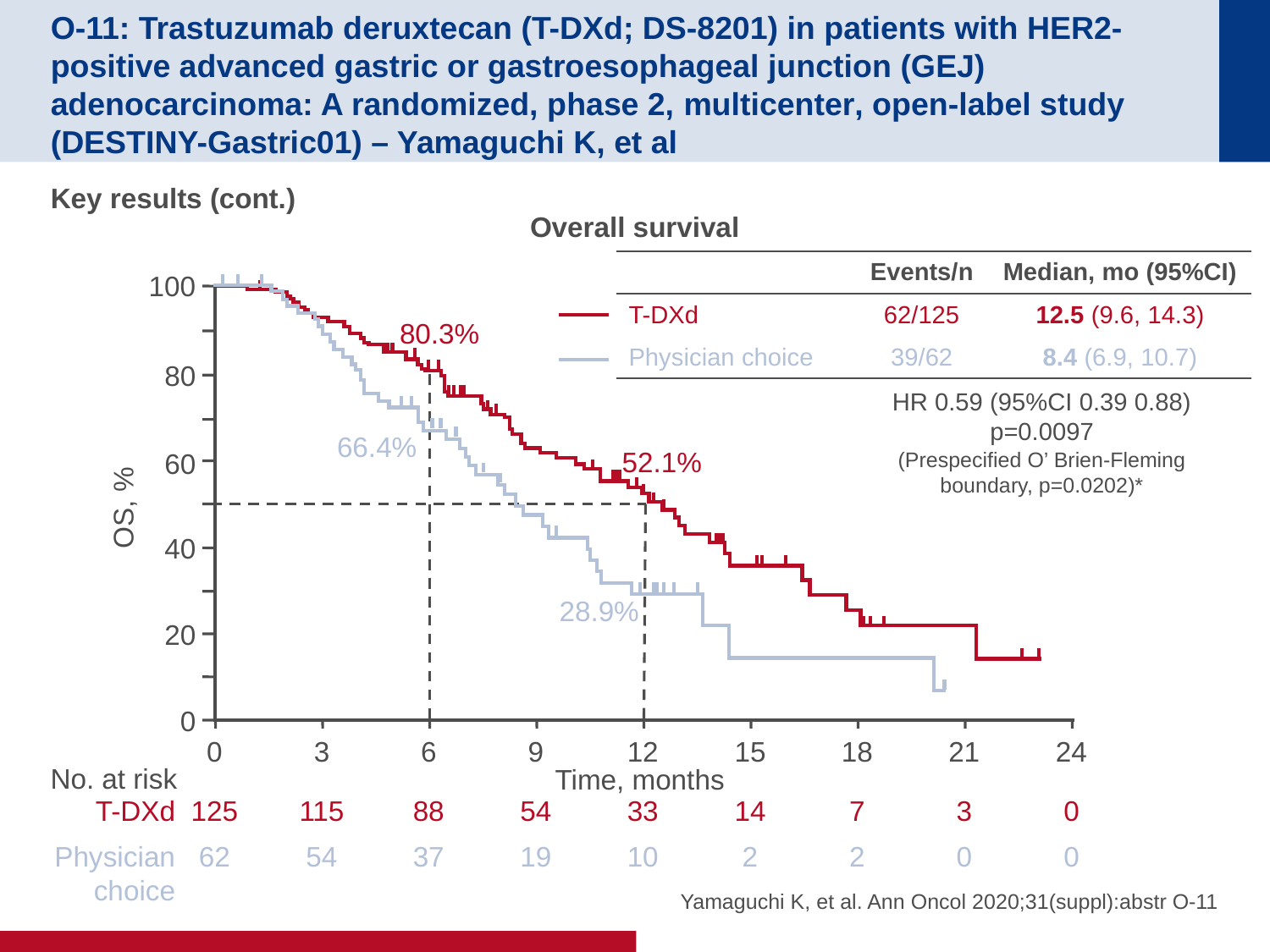

# O-11: Trastuzumab deruxtecan (T-DXd; DS-8201) in patients with HER2-positive advanced gastric or gastroesophageal junction (GEJ) adenocarcinoma: A randomized, phase 2, multicenter, open-label study (DESTINY-Gastric01) – Yamaguchi K, et al
Key results (cont.)

Overall survival
|  | Events/n | Median, mo (95%CI) |
| --- | --- | --- |
| T-DXd | 62/125 | 12.5 (9.6, 14.3) |
| Physician choice | 39/62 | 8.4 (6.9, 10.7) |
100

80

60

OS, %
40

20

0

80.3%

HR 0.59 (95%CI 0.39 0.88)
p=0.0097
66.4%
52.1%
(Prespecified O’ Brien-Fleming
boundary, p=0.0202)*
28.9%

0
3
6
9
12
15
18
21
24
No. at risk
Time, months
T-DXd
125
115
88
54
33
14
7
3
0
Physician
choice
62
54
37
19
10
2
2
0
0
Yamaguchi K, et al. Ann Oncol 2020;31(suppl):abstr O-11